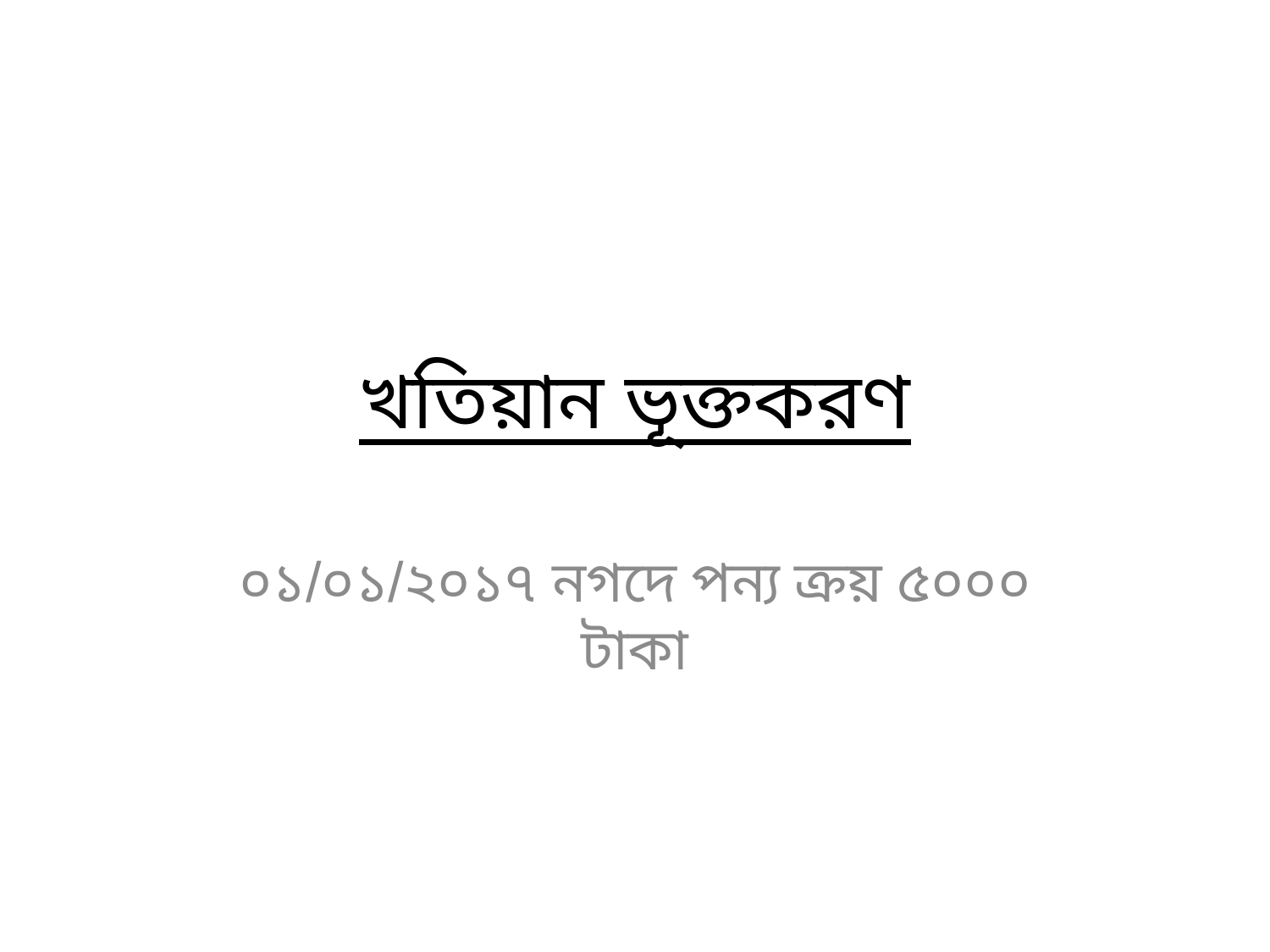

# খতিয়ান ভূক্তকরণ
০১/০১/২০১৭ নগদে পন্য ক্রয় ৫০০০ টাকা